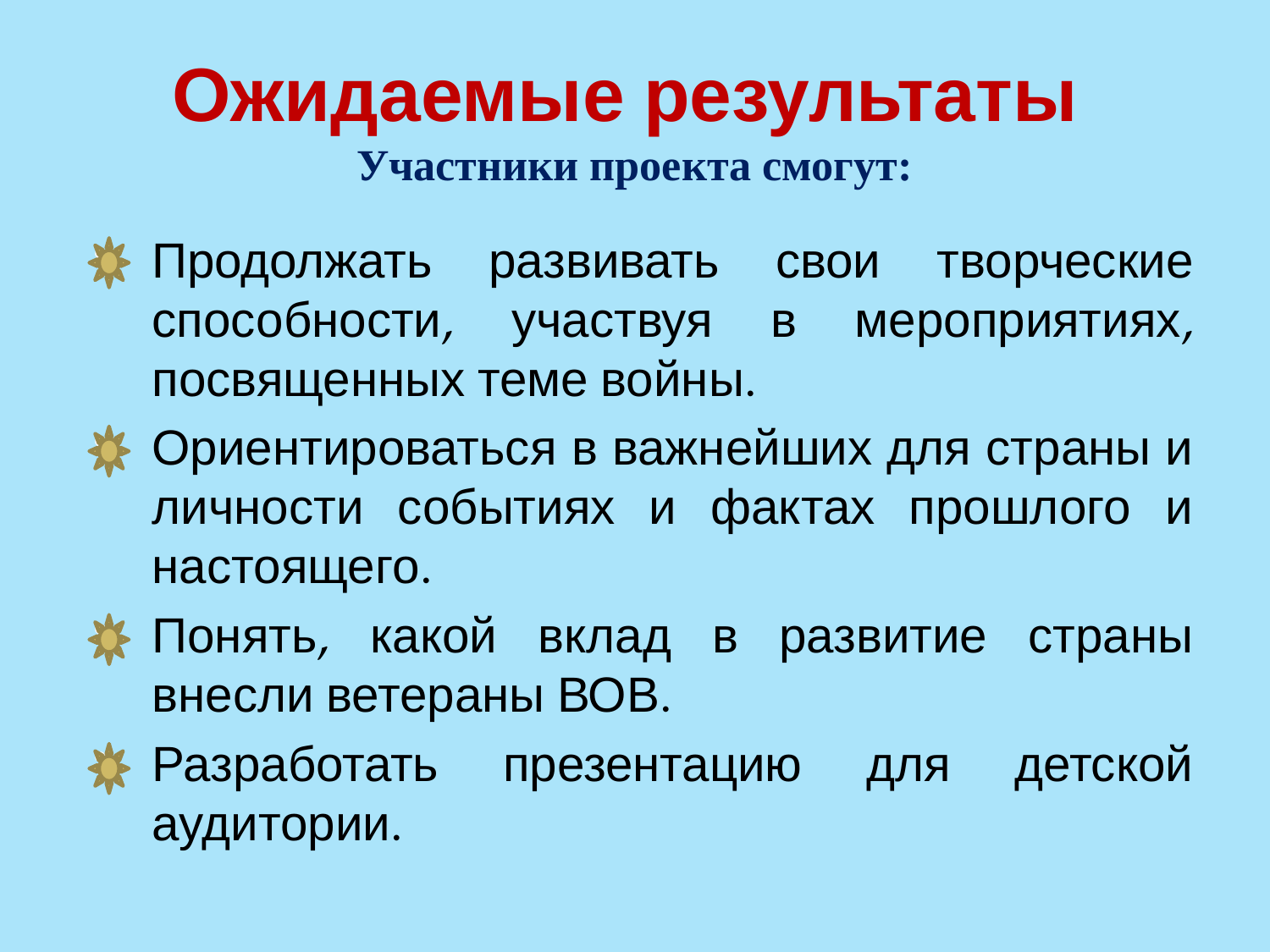

# Ожидаемые результаты Участники проекта смогут:
Продолжать развивать свои творческие способности, участвуя в мероприятиях, посвященных теме войны.
Ориентироваться в важнейших для страны и личности событиях и фактах прошлого и настоящего.
Понять, какой вклад в развитие страны внесли ветераны ВОВ.
Разработать презентацию для детской аудитории.